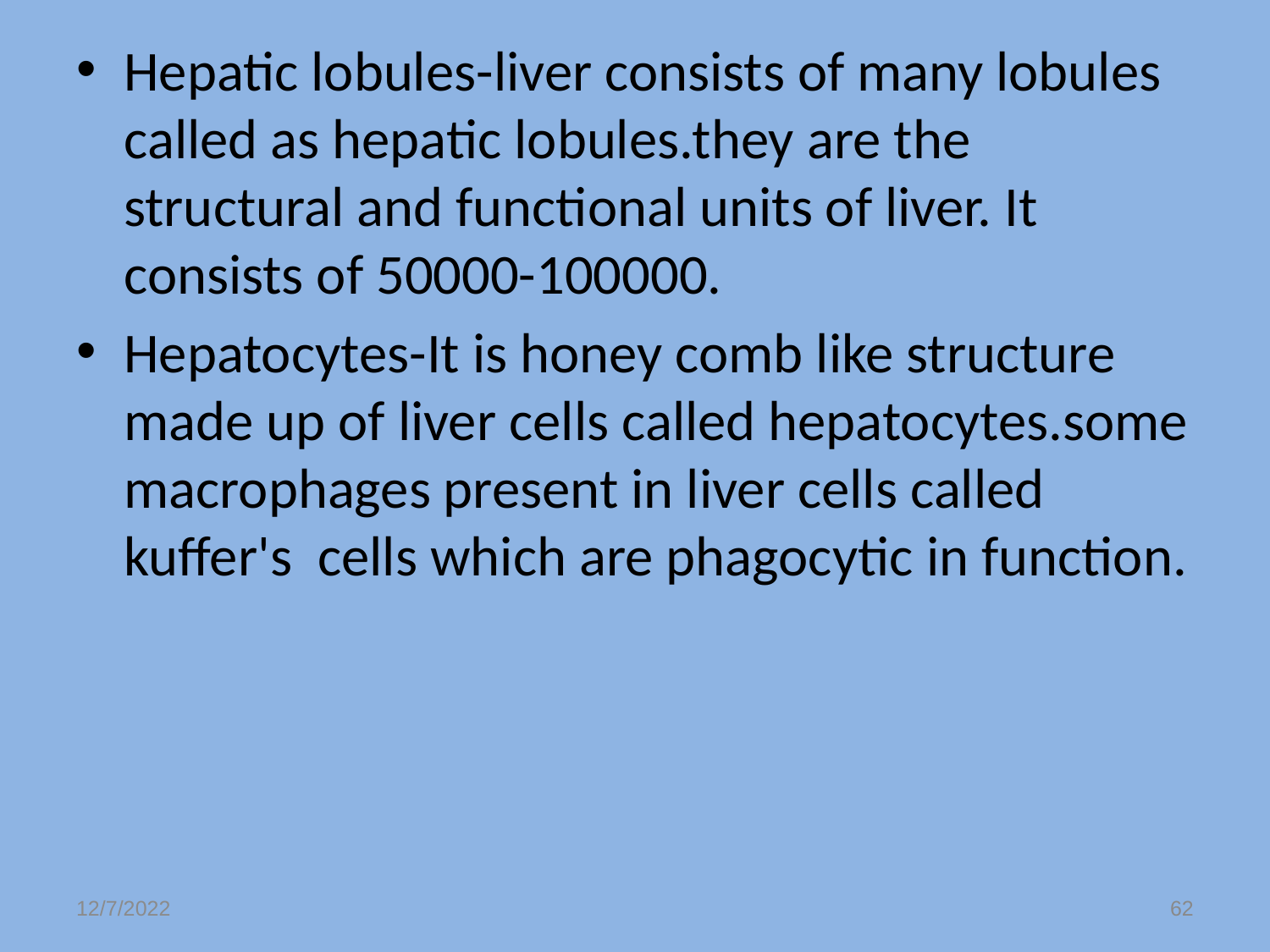

Hepatic lobules-liver consists of many lobules  called as hepatic lobules.they are the structural and functional units of liver. It consists of 50000-100000.
Hepatocytes-It is honey comb like structure made up of liver cells called hepatocytes.some macrophages present in liver cells called  kuffer's  cells which are phagocytic in function.
12/7/2022
62